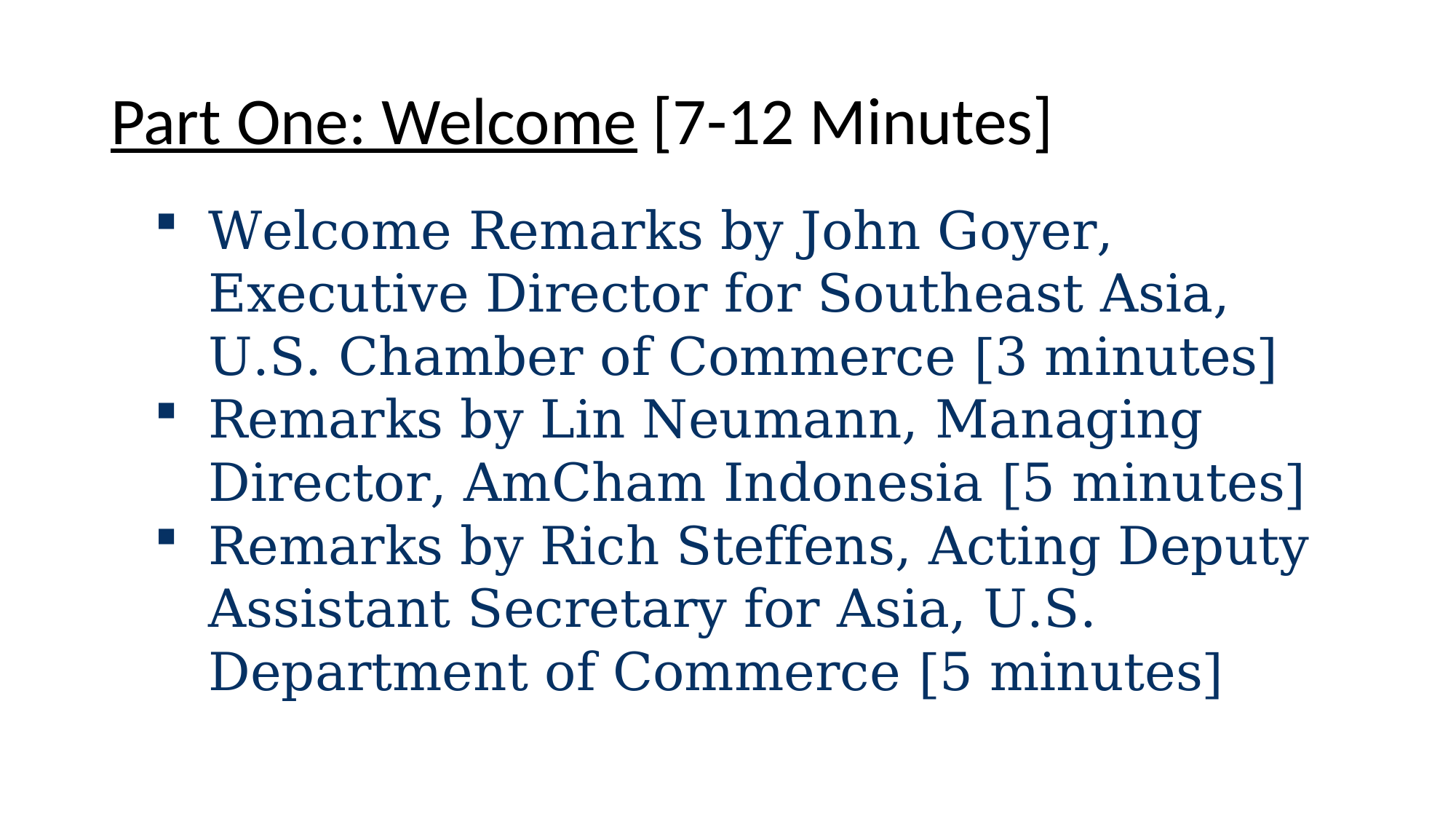

# Part One: Welcome [7-12 Minutes]
Welcome Remarks by John Goyer, Executive Director for Southeast Asia, U.S. Chamber of Commerce [3 minutes]
Remarks by Lin Neumann, Managing Director, AmCham Indonesia [5 minutes]
Remarks by Rich Steffens, Acting Deputy Assistant Secretary for Asia, U.S. Department of Commerce [5 minutes]